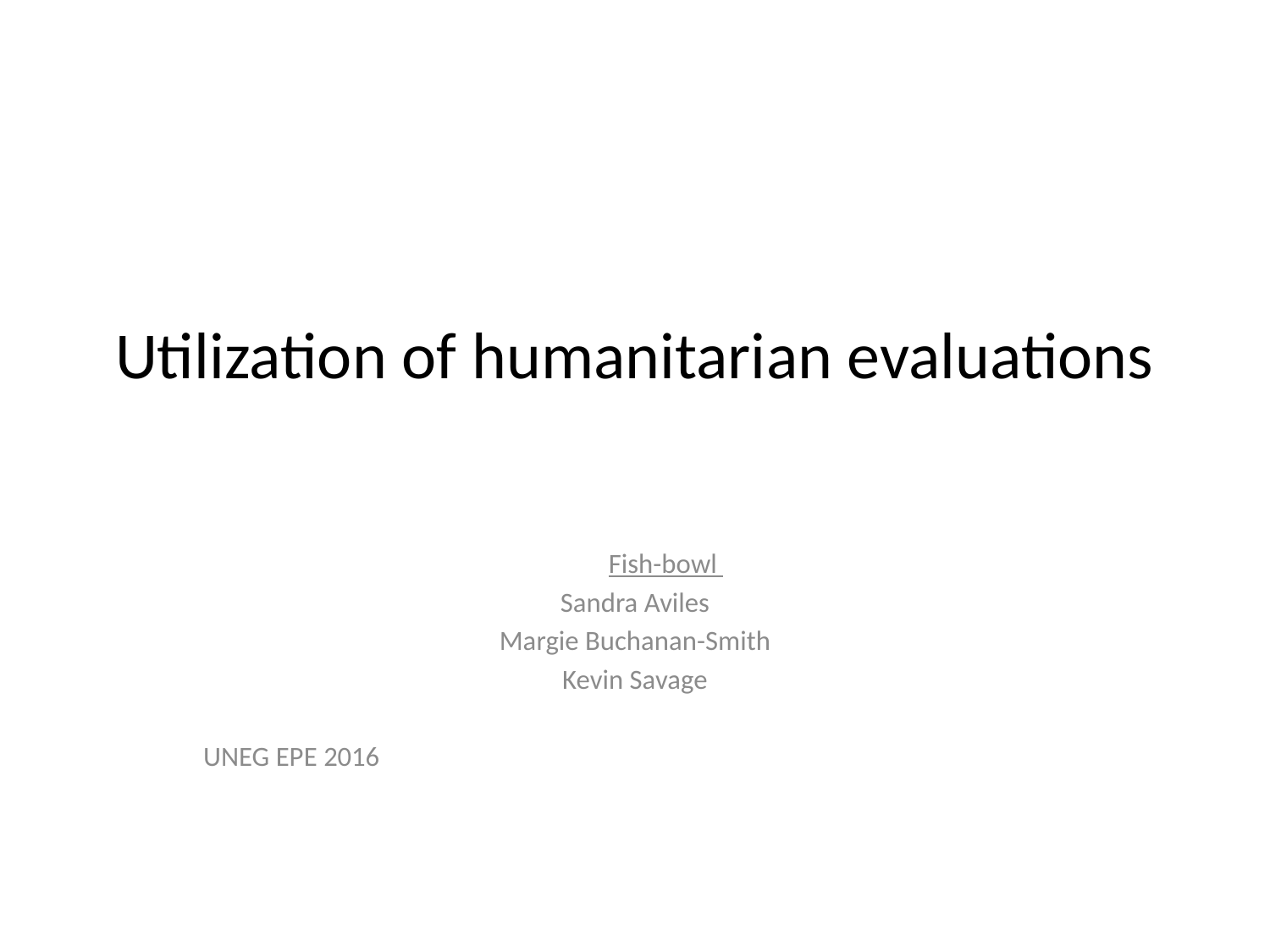

# Utilization of humanitarian evaluations
	Fish-bowl
Sandra Aviles
Margie Buchanan-Smith
Kevin Savage

UNEG EPE 2016